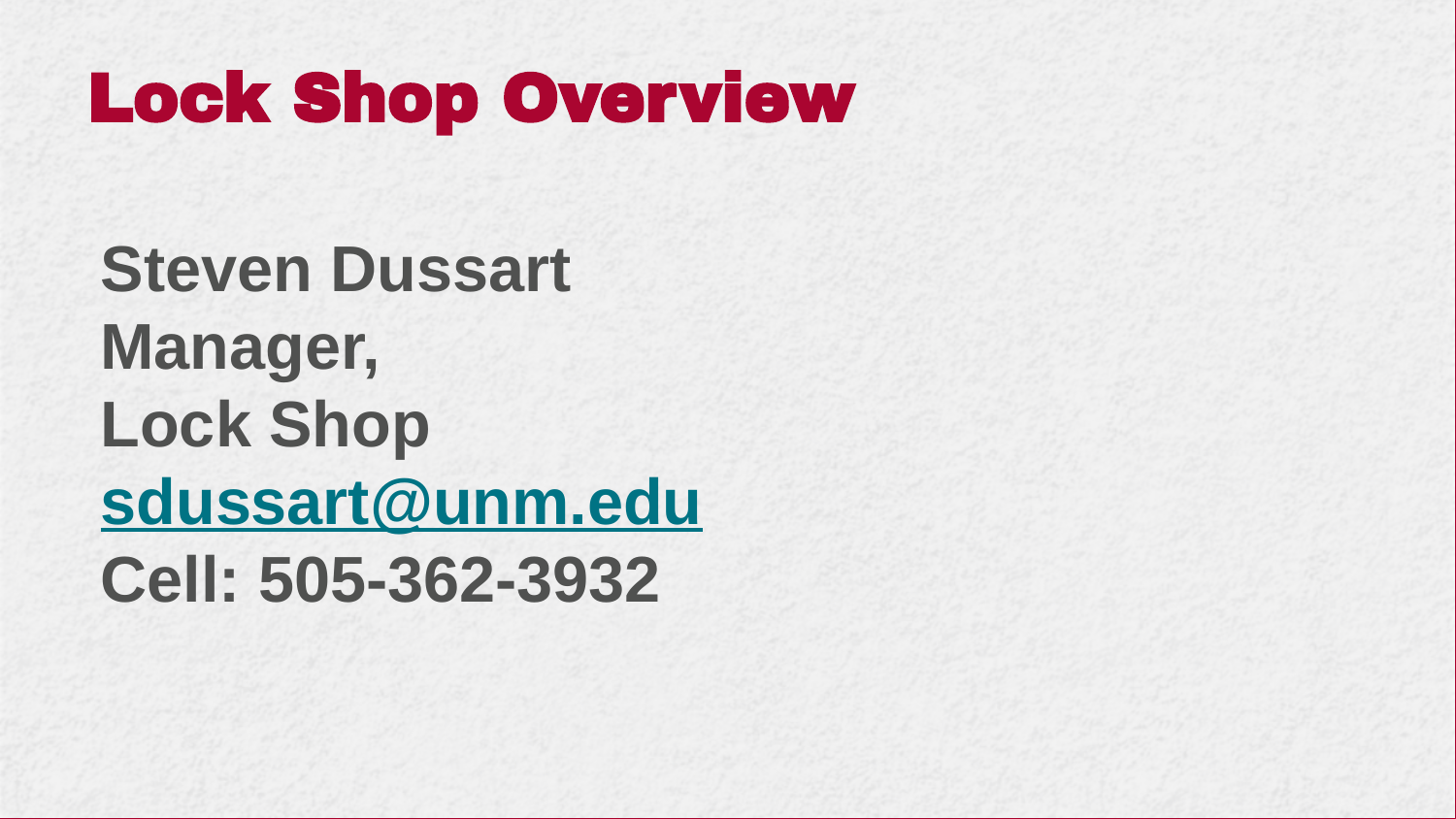

# Lock Shop Overview
Steven Dussart
Manager,
Lock Shop
sdussart@unm.edu
Cell: 505-362-3932